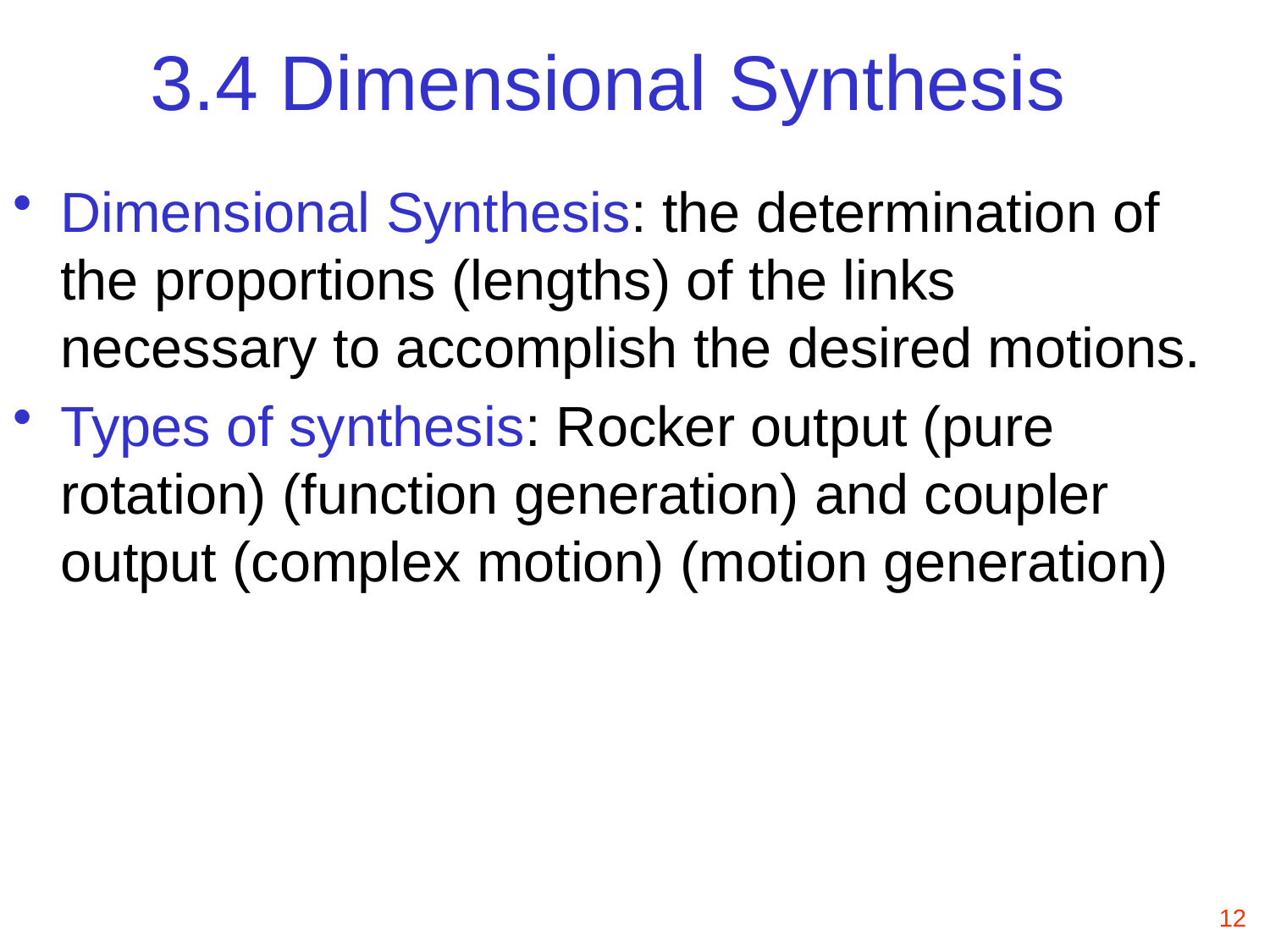

3.4 Dimensional Synthesis
Dimensional Synthesis: the determination of the proportions (lengths) of the links necessary to accomplish the desired motions.
Types of synthesis: Rocker output (pure rotation) (function generation) and coupler output (complex motion) (motion generation)
12